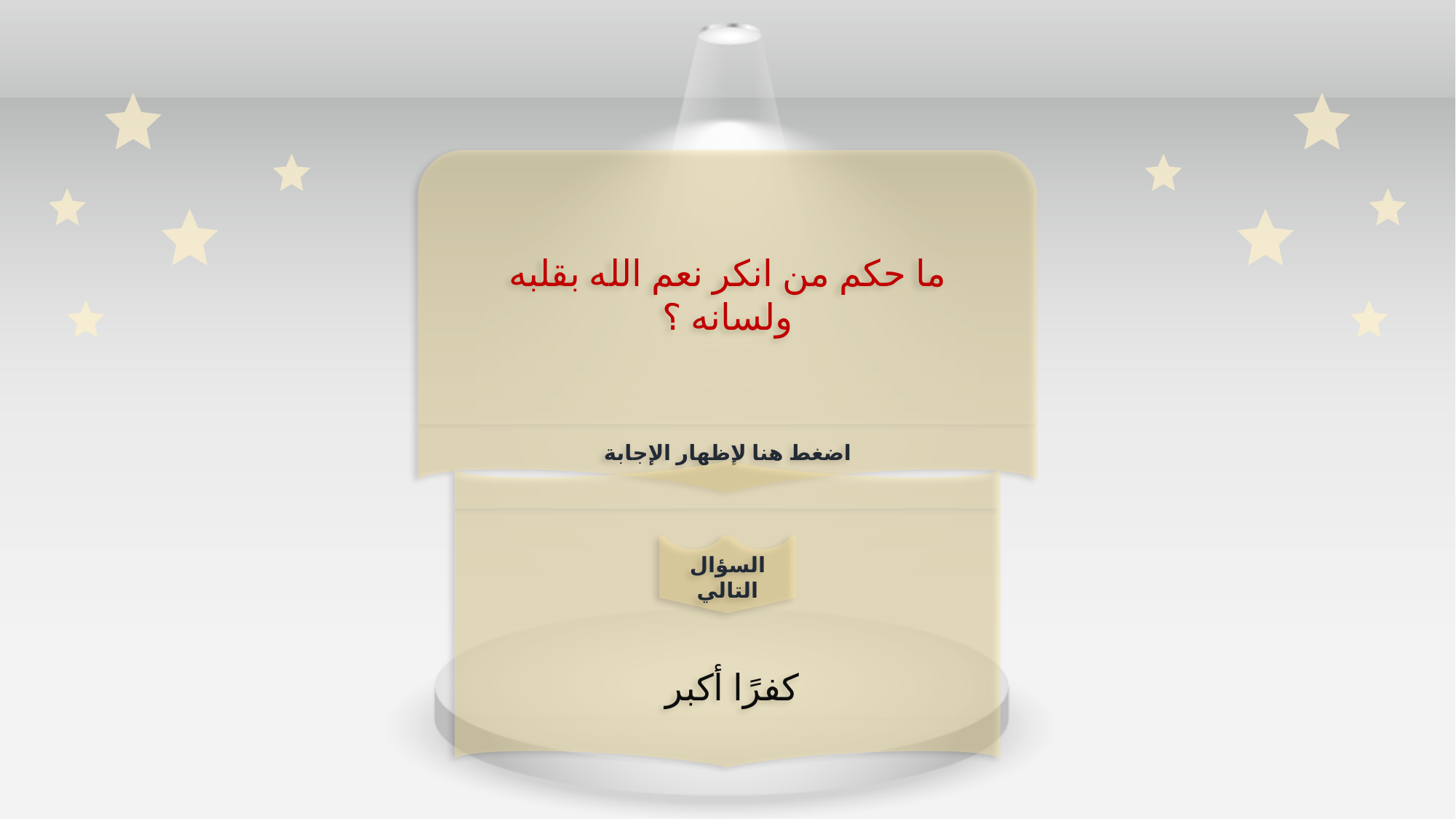

ما حكم من انكر نعم الله بقلبه ولسانه ؟
اضغط هنا لإظهار الإجابة

كفرًا أكبر

السؤال التالي